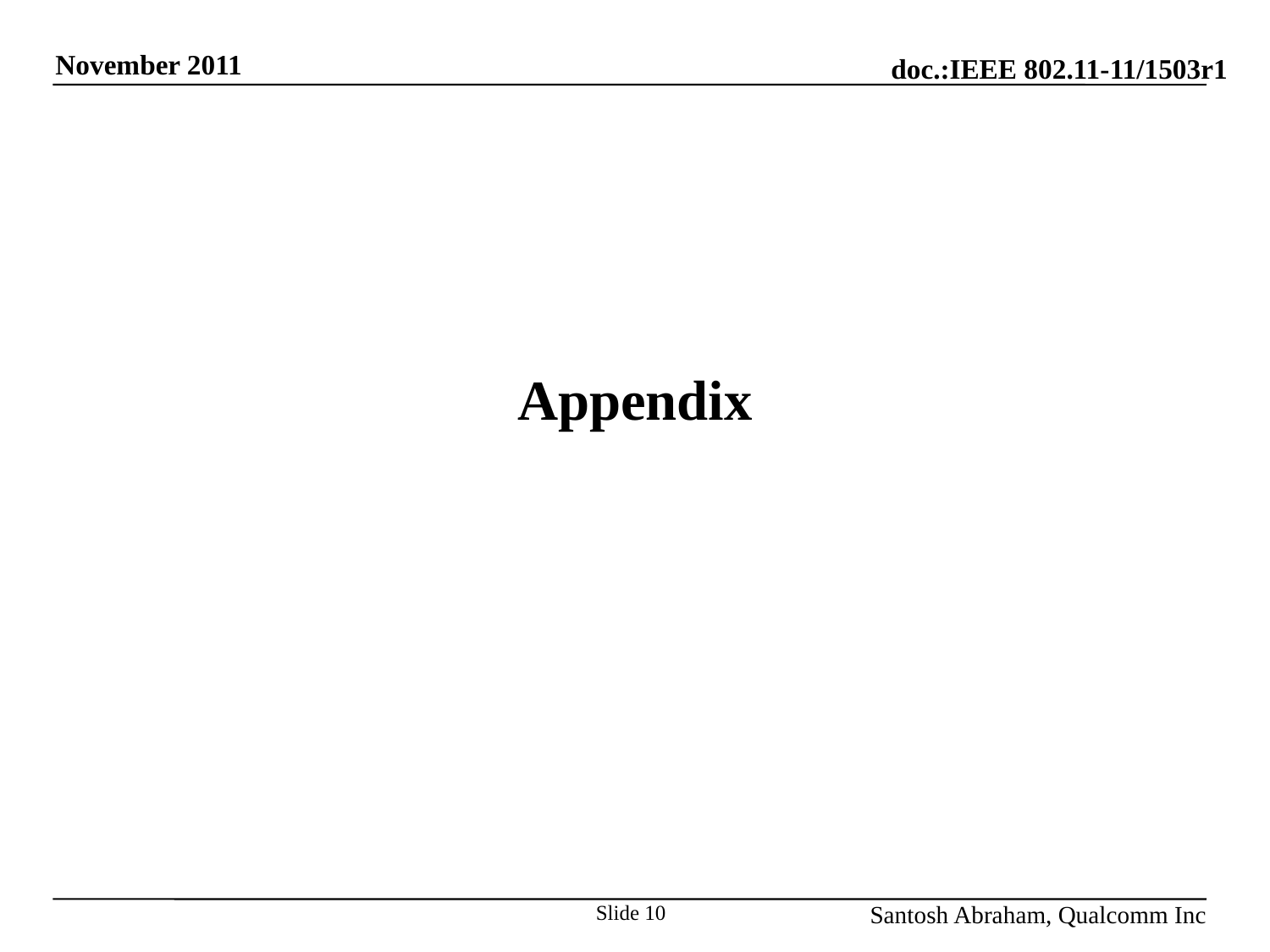

# Appendix

Slide 10
Santosh Abraham, Qualcomm Inc